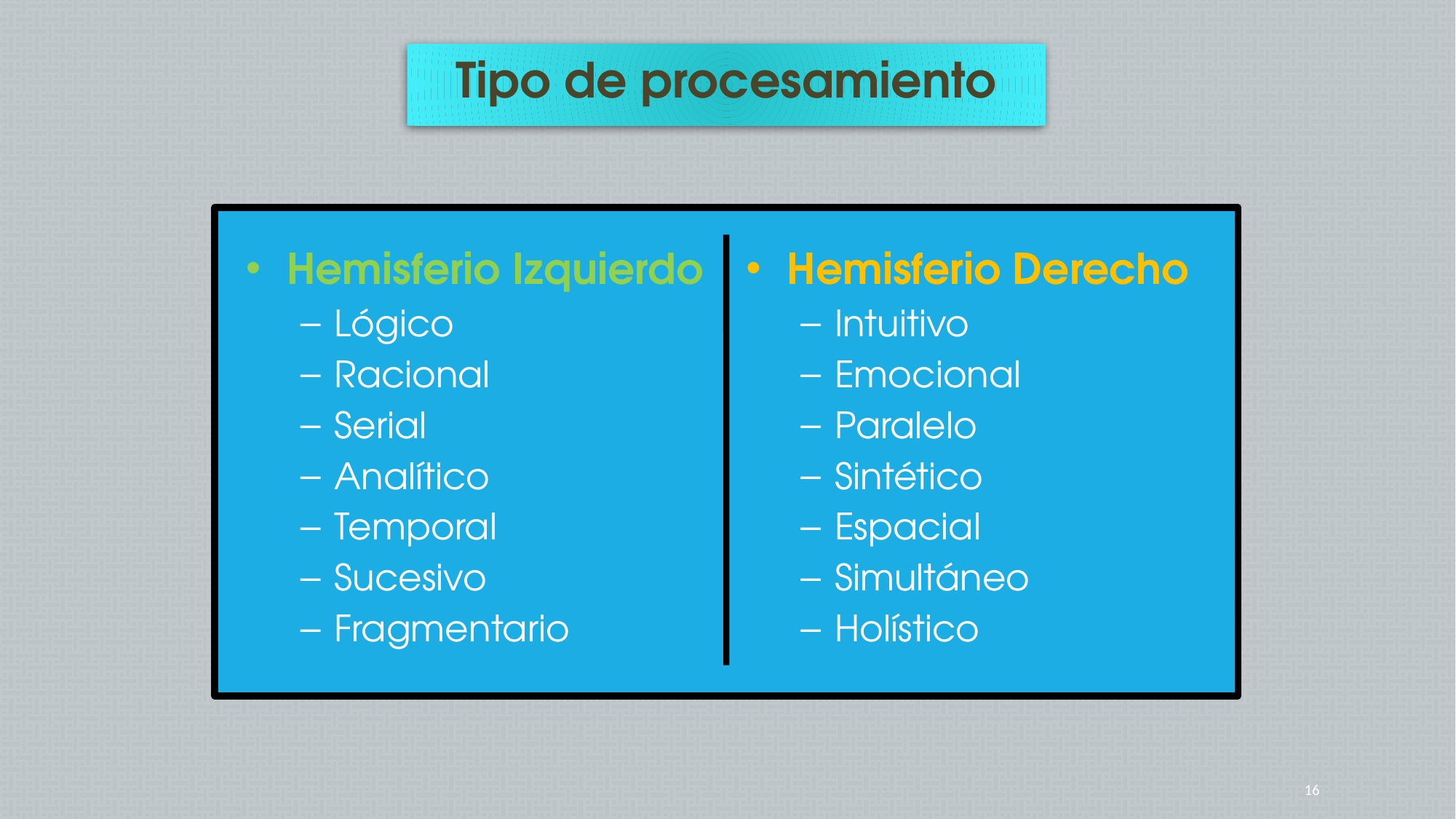

Tipo de procesamiento

Hemisferio Derecho
Intuitivo
Emocional
Paralelo
Sintético
Espacial
Simultáneo
Holístico
Hemisferio Izquierdo
Lógico
Racional
Serial
Analítico
Temporal
Sucesivo
Fragmentario
16